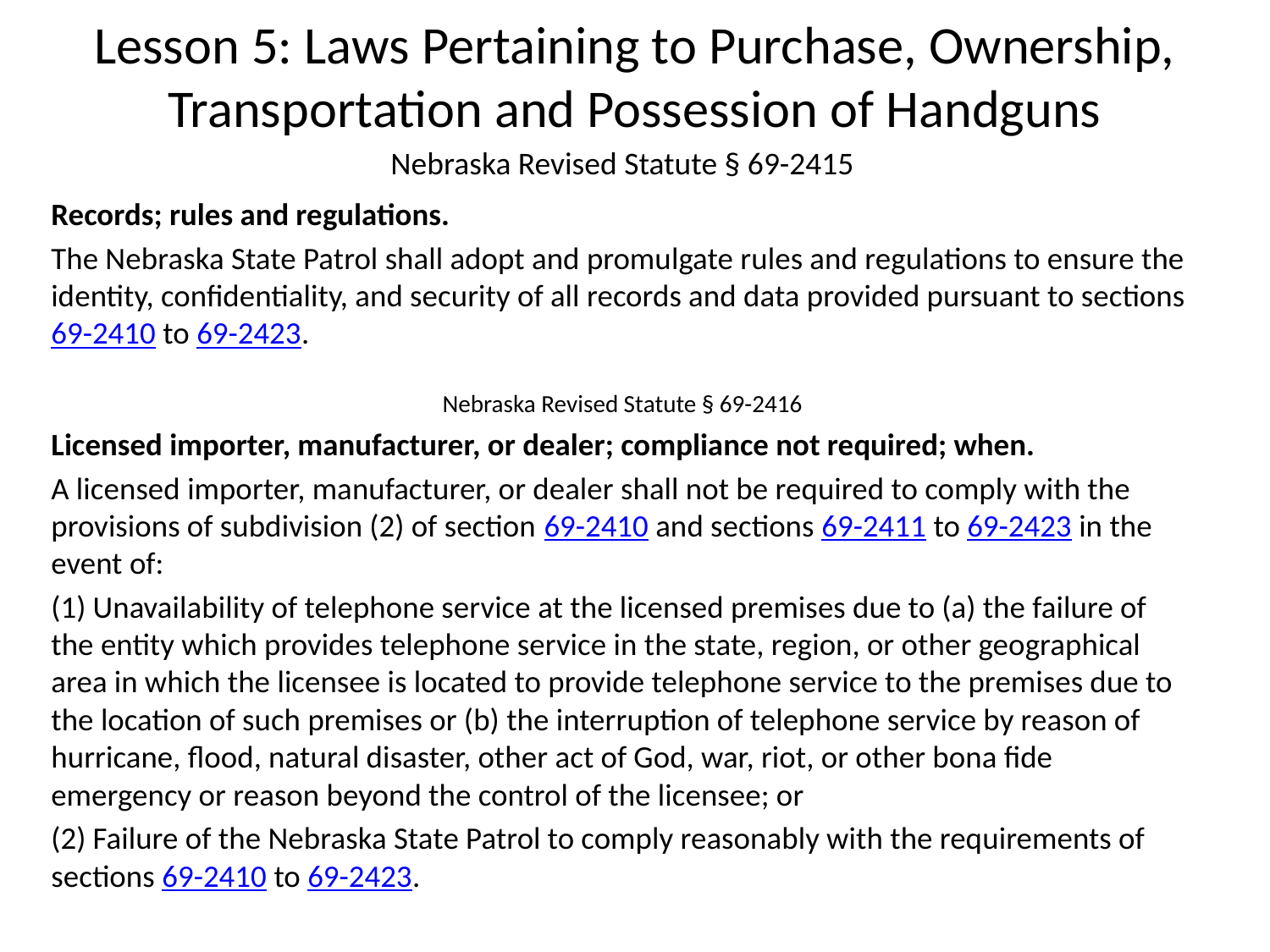

# Lesson 5: Laws Pertaining to Purchase, Ownership, Transportation and Possession of Handguns
Nebraska Revised Statute § 69-2415
Records; rules and regulations.
The Nebraska State Patrol shall adopt and promulgate rules and regulations to ensure the identity, confidentiality, and security of all records and data provided pursuant to sections 69-2410 to 69-2423.

Nebraska Revised Statute § 69-2416
Licensed importer, manufacturer, or dealer; compliance not required; when.
A licensed importer, manufacturer, or dealer shall not be required to comply with the provisions of subdivision (2) of section 69-2410 and sections 69-2411 to 69-2423 in the event of:
(1) Unavailability of telephone service at the licensed premises due to (a) the failure of the entity which provides telephone service in the state, region, or other geographical area in which the licensee is located to provide telephone service to the premises due to the location of such premises or (b) the interruption of telephone service by reason of hurricane, flood, natural disaster, other act of God, war, riot, or other bona fide emergency or reason beyond the control of the licensee; or
(2) Failure of the Nebraska State Patrol to comply reasonably with the requirements of sections 69-2410 to 69-2423.